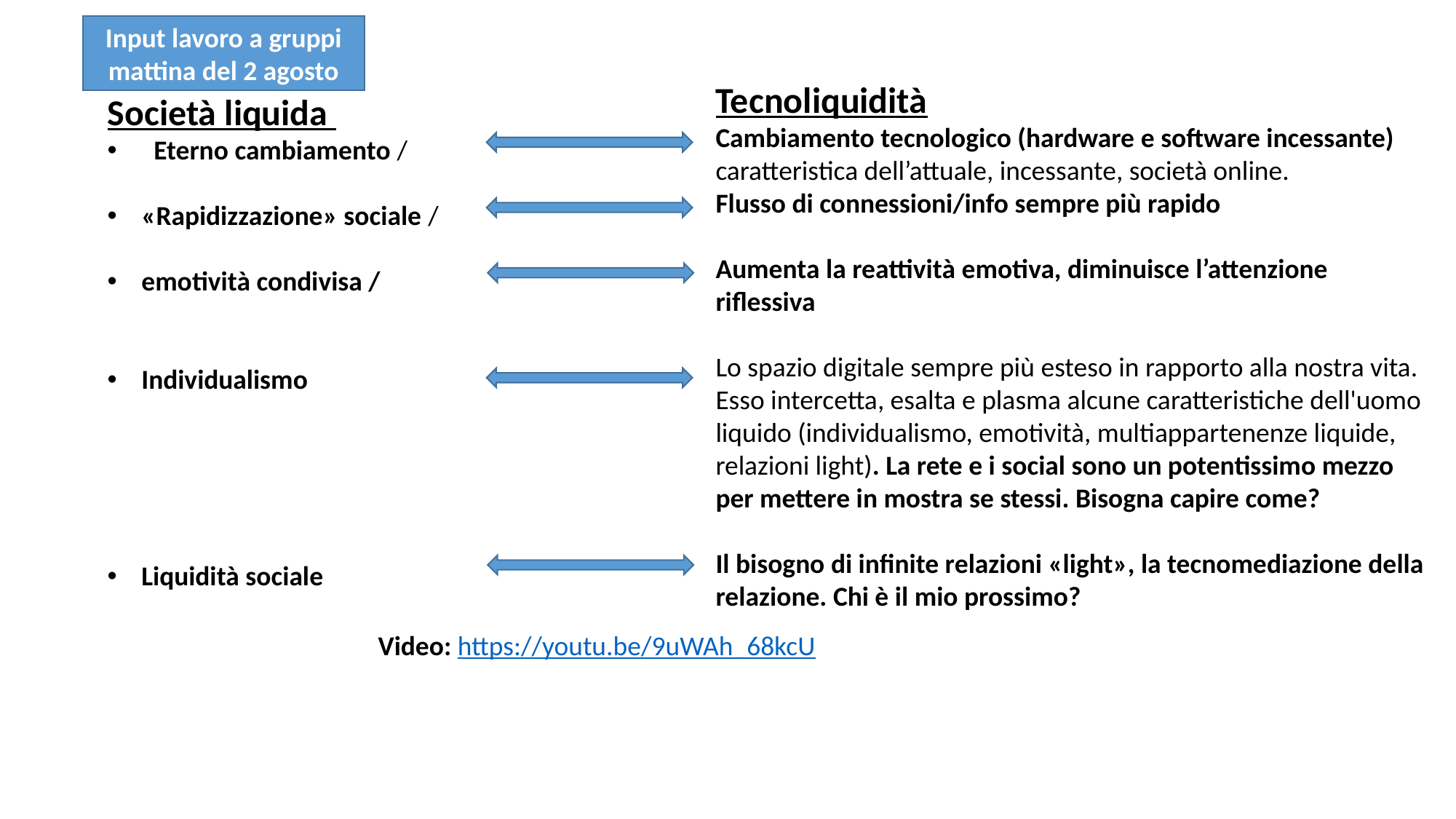

Input lavoro a gruppi mattina del 2 agosto
Tecnoliquidità
Cambiamento tecnologico (hardware e software incessante) caratteristica dell’attuale, incessante, società online.
Flusso di connessioni/info sempre più rapido

Aumenta la reattività emotiva, diminuisce l’attenzione riflessiva

Lo spazio digitale sempre più esteso in rapporto alla nostra vita. Esso intercetta, esalta e plasma alcune caratteristiche dell'uomo liquido (individualismo, emotività, multiappartenenze liquide, relazioni light). La rete e i social sono un potentissimo mezzo per mettere in mostra se stessi. Bisogna capire come?

Il bisogno di infinite relazioni «light», la tecnomediazione della relazione. Chi è il mio prossimo?
Società liquida
  Eterno cambiamento /

«Rapidizzazione» sociale /

emotività condivisa /

Individualismo

Liquidità sociale

Video: https://youtu.be/9uWAh_68kcU